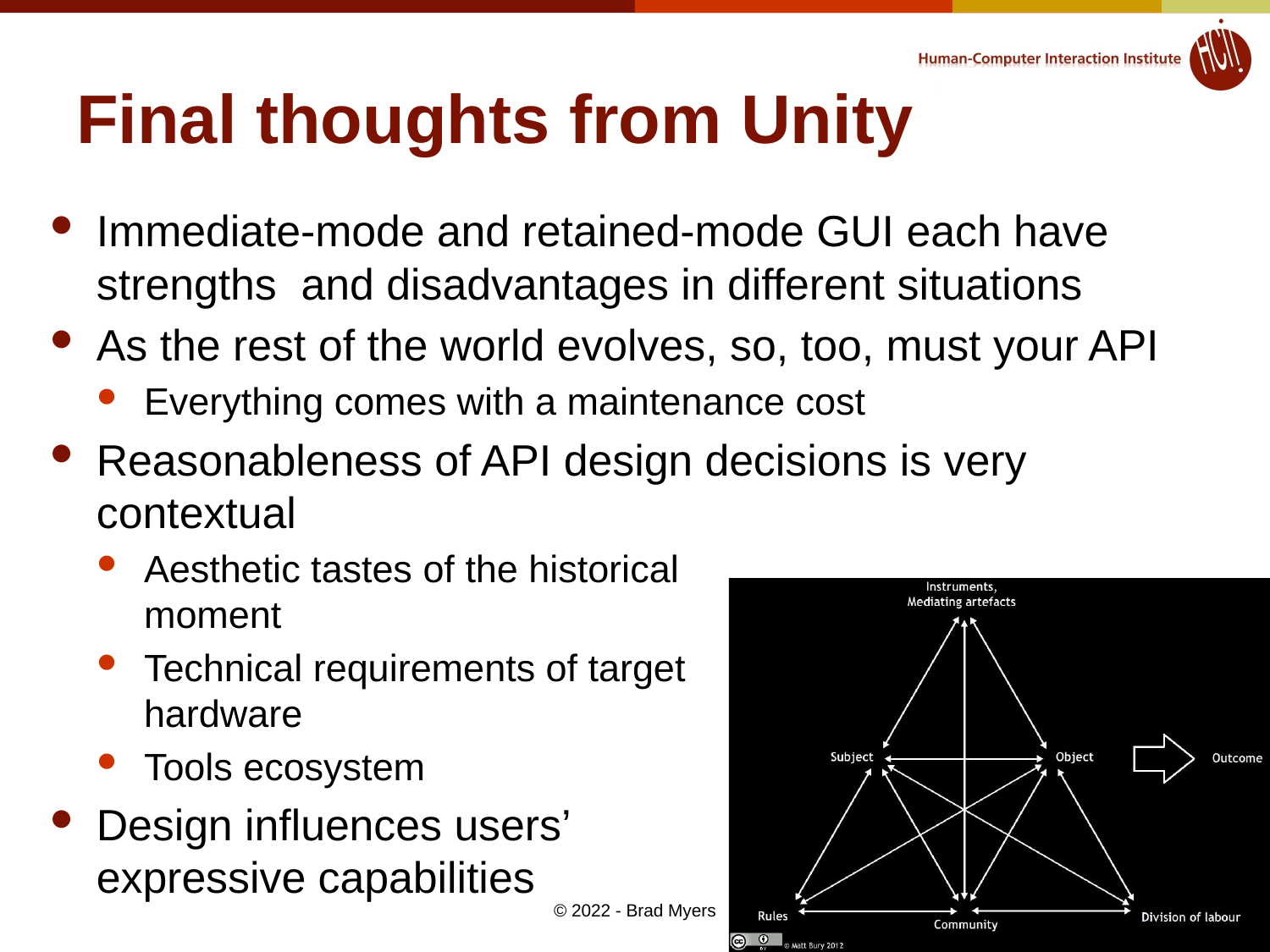

# Final thoughts from Unity
Immediate-mode and retained-mode GUI each have strengths  and disadvantages in different situations
As the rest of the world evolves, so, too, must your API
Everything comes with a maintenance cost
Reasonableness of API design decisions is very contextual
Aesthetic tastes of the historical
moment
Technical requirements of target
hardware
Tools ecosystem
Design inﬂuences users’
expressive capabilities

37
88
© 2022 - Brad Myers